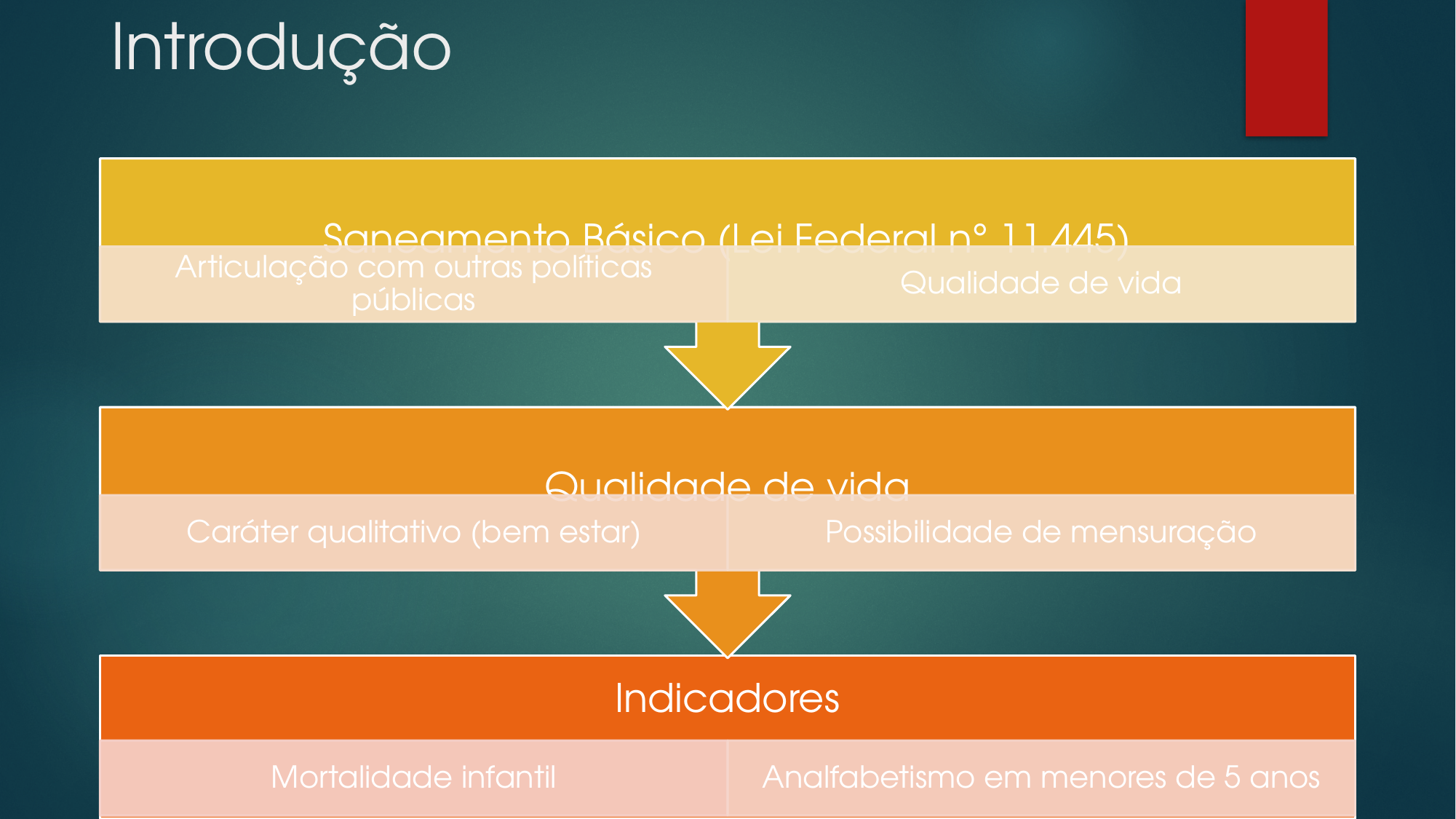

# Introdução
Indicadores
Mortalidade infantil
Analfabetismo em menores de 5 anos
Qualidade de vida
Caráter qualitativo (bem estar)
Possibilidade de mensuração
Saneamento Básico (Lei Federal n° 11.445)
Articulação com outras políticas públicas
Qualidade de vida